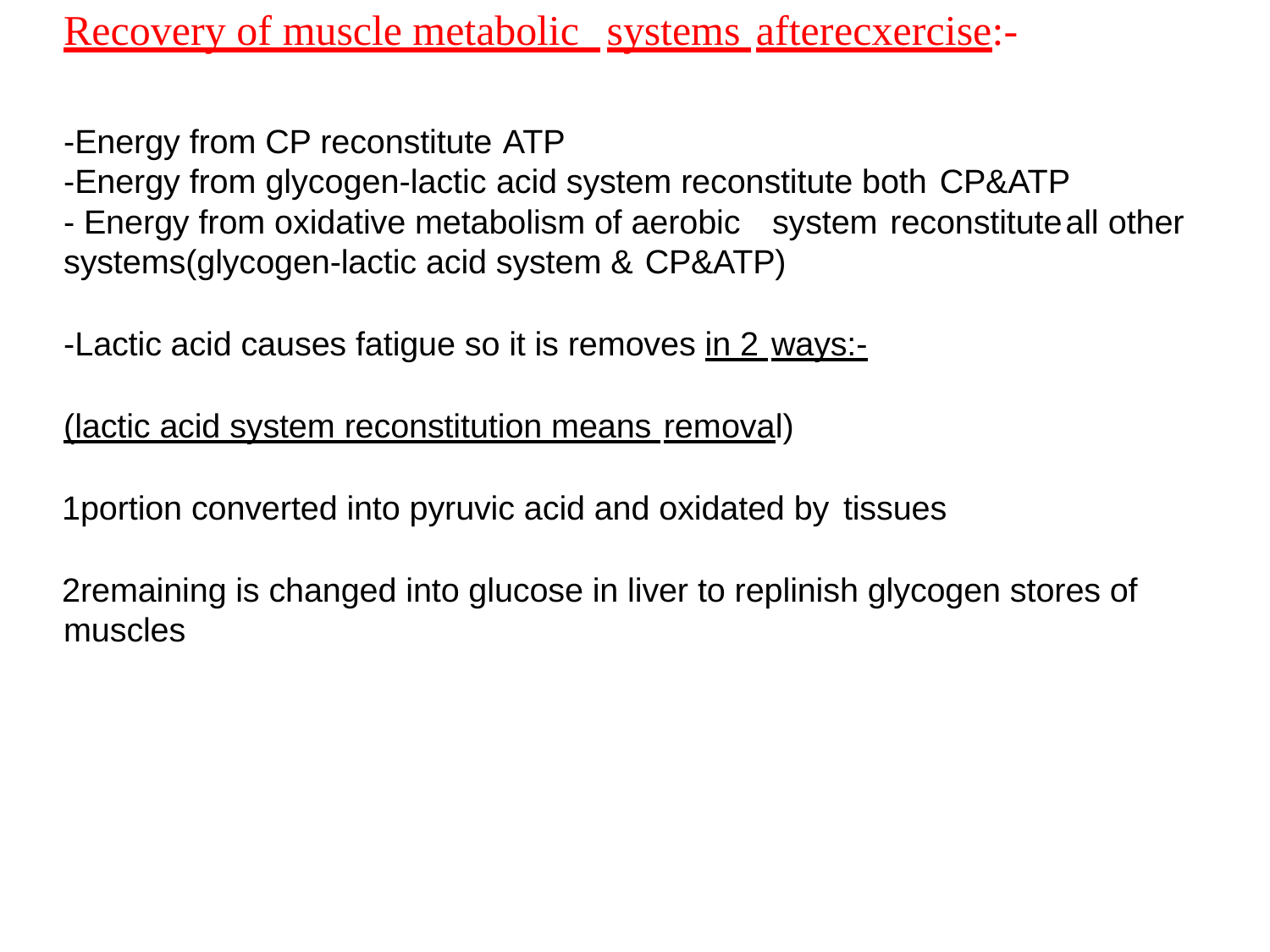

# Recovery of muscle metabolic  systems after	ecxercise:-
-Energy from CP reconstitute ATP
-Energy from glycogen-lactic acid system reconstitute both CP&ATP
- Energy from oxidative metabolism of aerobic   system reconstitute	all other
systems(glycogen-lactic acid system & CP&ATP)

-Lactic acid causes fatigue so it is removes in 2 ways:-

(lactic acid system reconstitution means removal)

portion converted into pyruvic acid and oxidated by tissues

remaining is changed into glucose in liver to replinish glycogen stores of  muscles